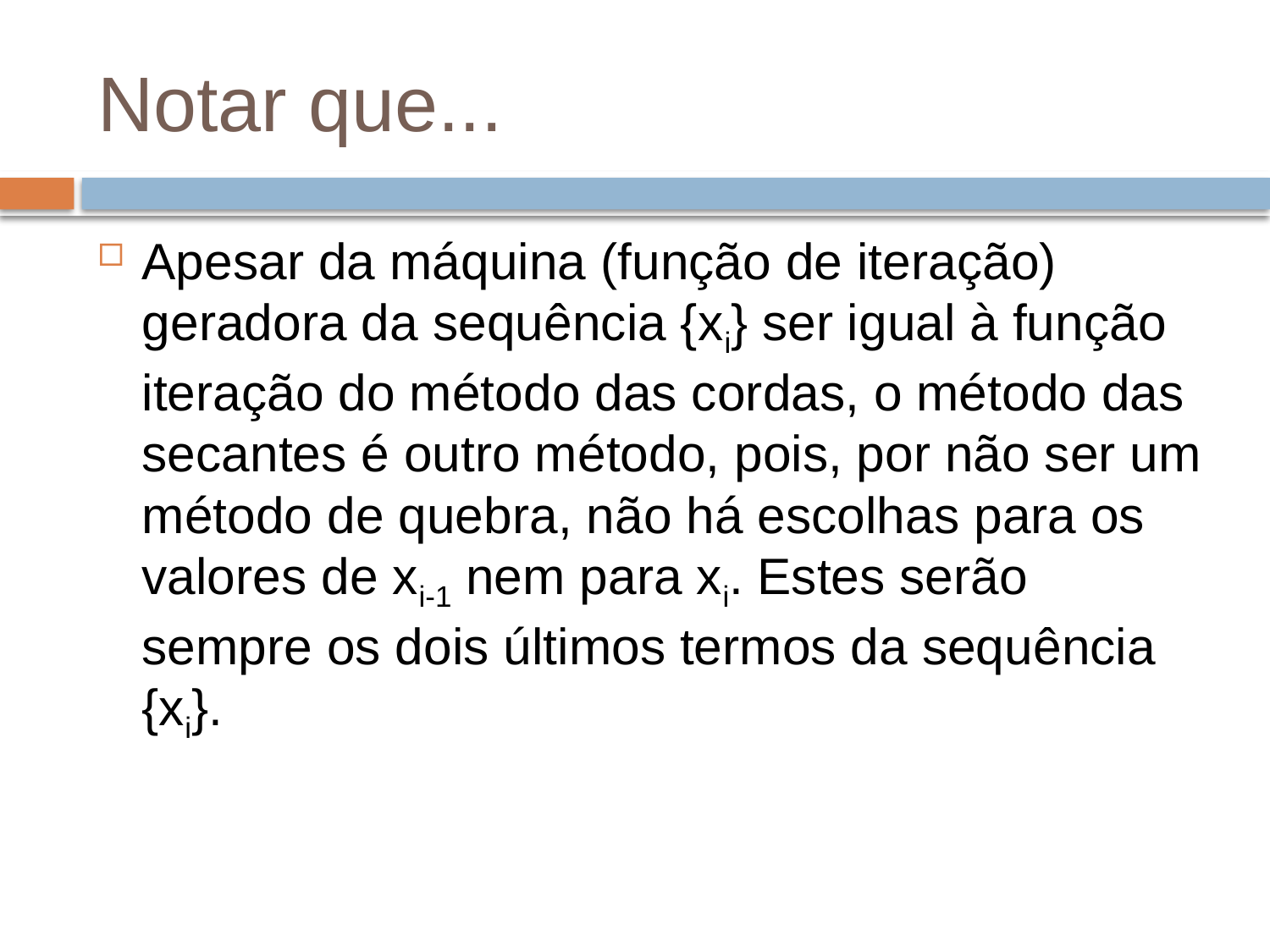

# Notar que...
Apesar da máquina (função de iteração) geradora da sequência {xi} ser igual à função iteração do método das cordas, o método das secantes é outro método, pois, por não ser um método de quebra, não há escolhas para os valores de xi-1 nem para xi. Estes serão sempre os dois últimos termos da sequência {xi}.